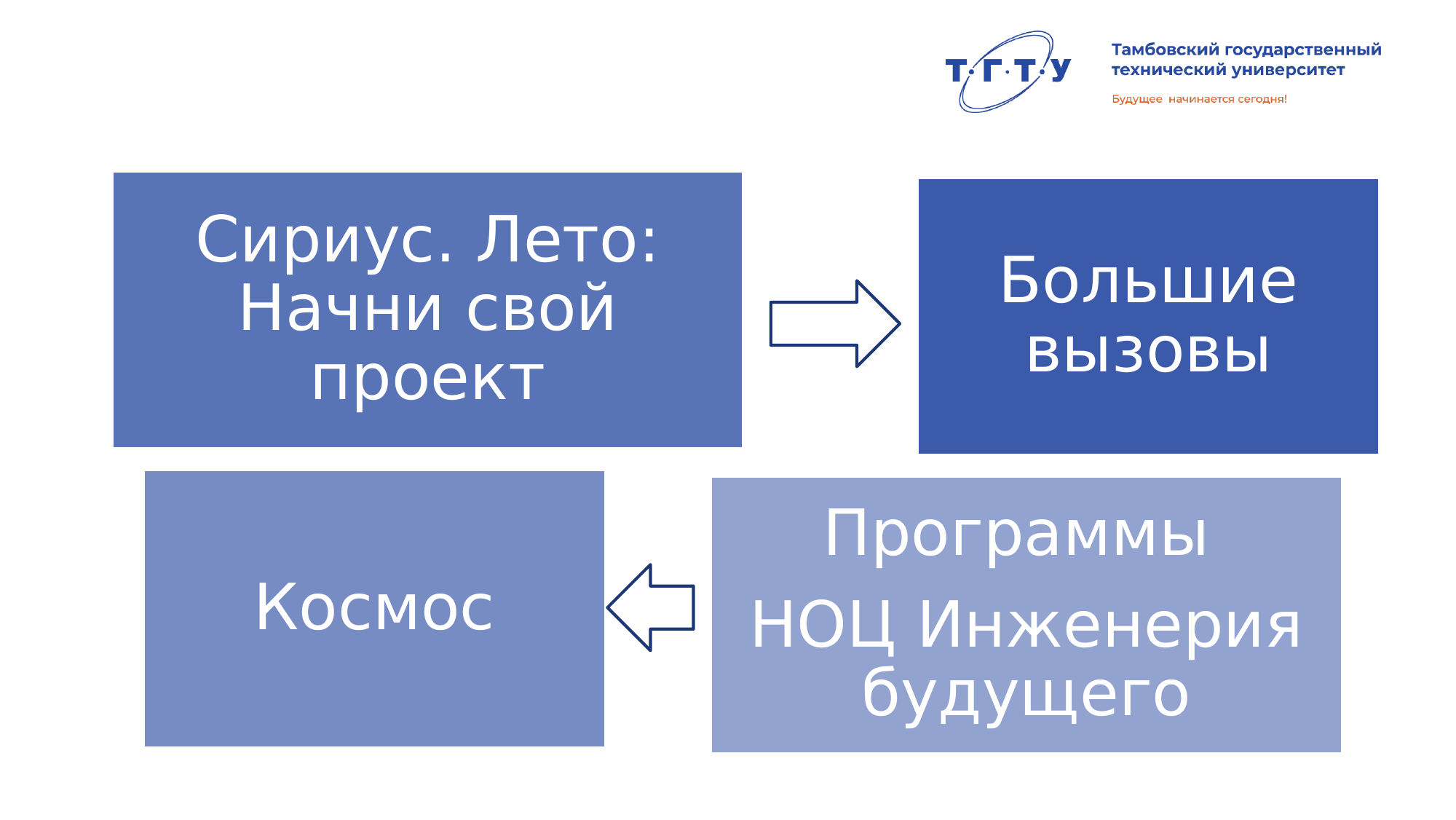

Большие вызовы
Сириус. Лето: Начни свой проект
Космос
Программы
НОЦ Инженерия будущего